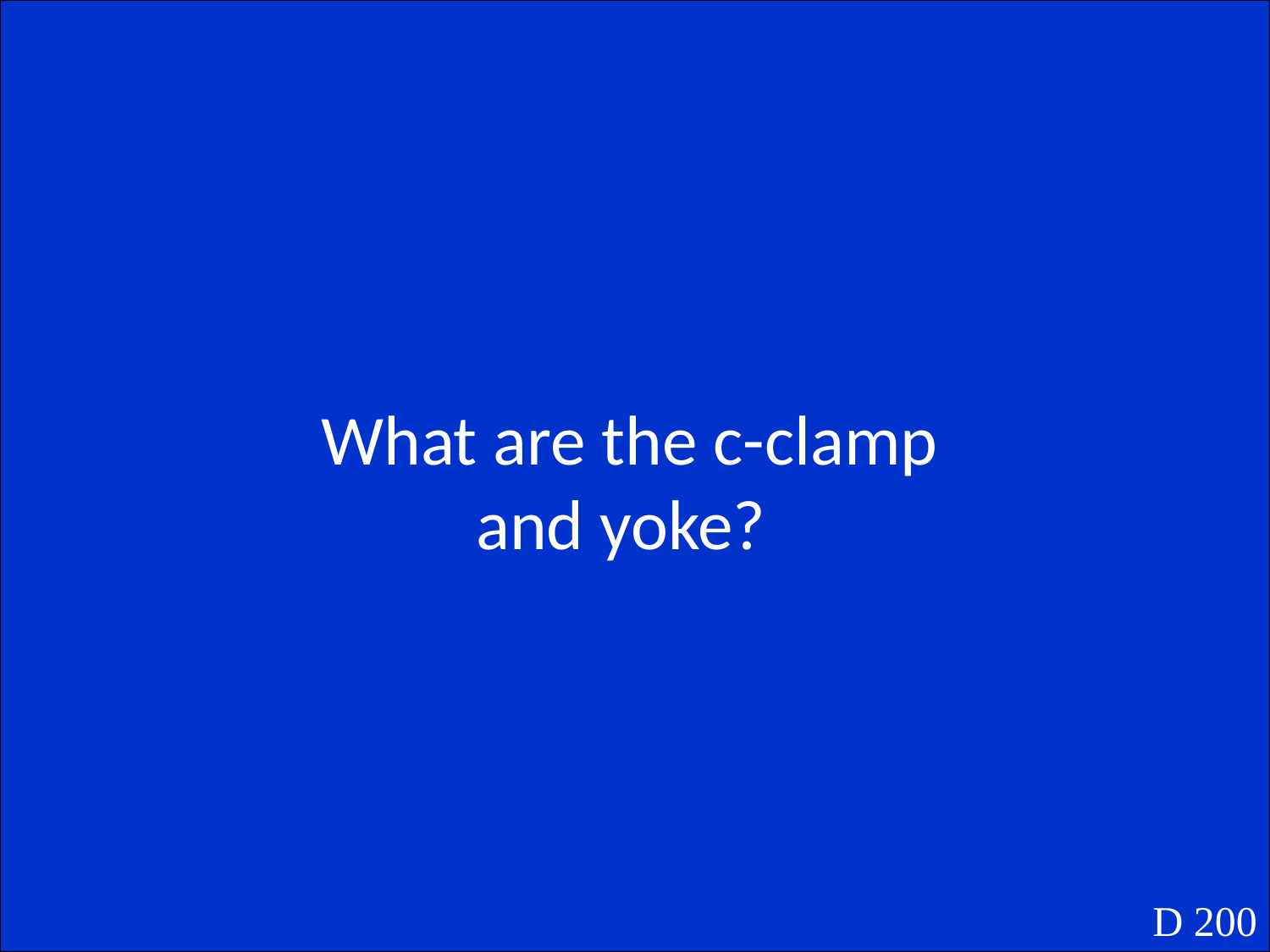

What are the c-clamp and yoke?
D 200